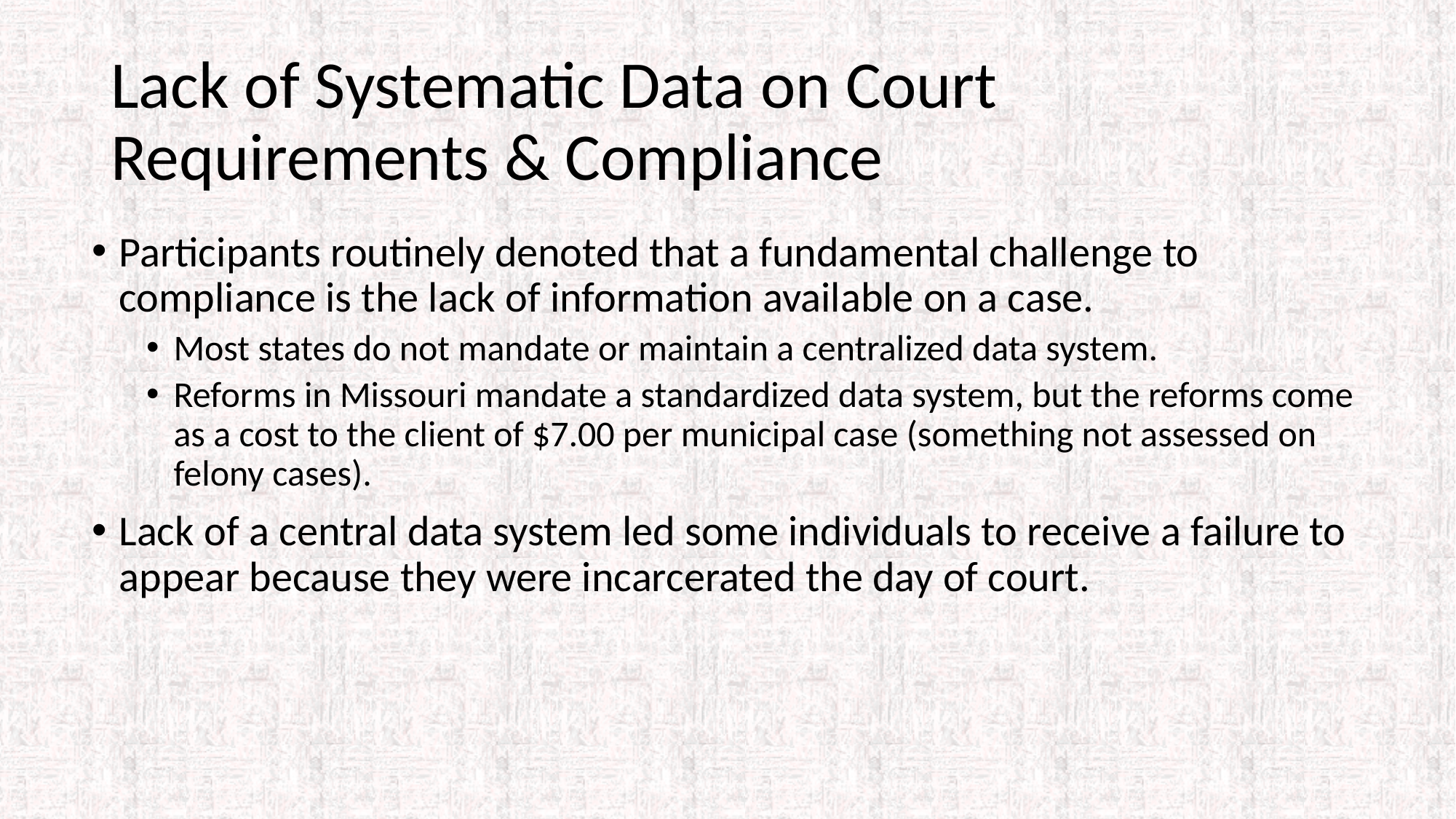

# Lack of Systematic Data on Court Requirements & Compliance
Participants routinely denoted that a fundamental challenge to compliance is the lack of information available on a case.
Most states do not mandate or maintain a centralized data system.
Reforms in Missouri mandate a standardized data system, but the reforms come as a cost to the client of $7.00 per municipal case (something not assessed on felony cases).
Lack of a central data system led some individuals to receive a failure to appear because they were incarcerated the day of court.